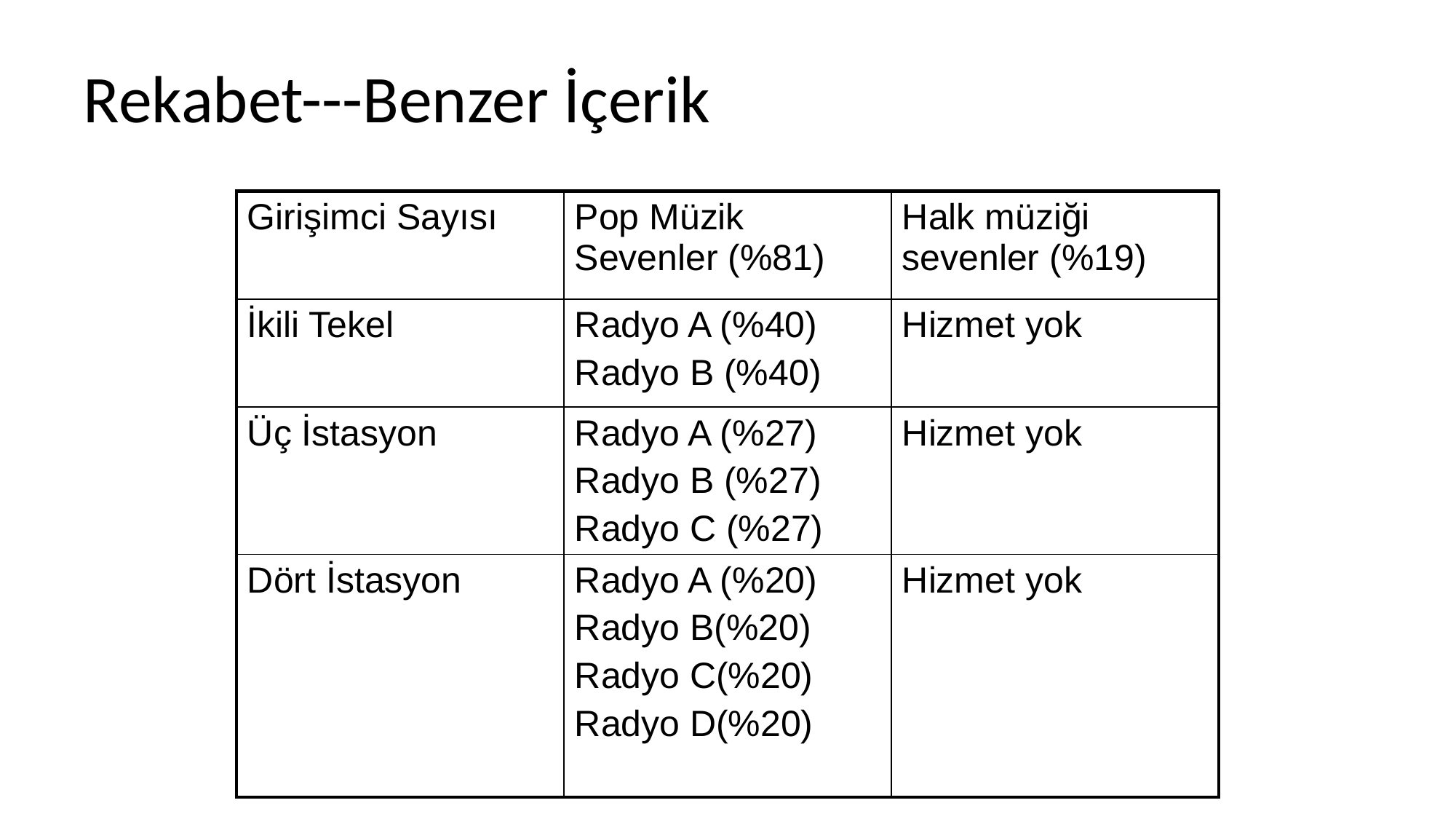

# Rekabet---Benzer İçerik
| Girişimci Sayısı | Pop Müzik Sevenler (%81) | Halk müziği sevenler (%19) |
| --- | --- | --- |
| İkili Tekel | Radyo A (%40) Radyo B (%40) | Hizmet yok |
| Üç İstasyon | Radyo A (%27) Radyo B (%27) Radyo C (%27) | Hizmet yok |
| Dört İstasyon | Radyo A (%20) Radyo B(%20) Radyo C(%20) Radyo D(%20) | Hizmet yok |